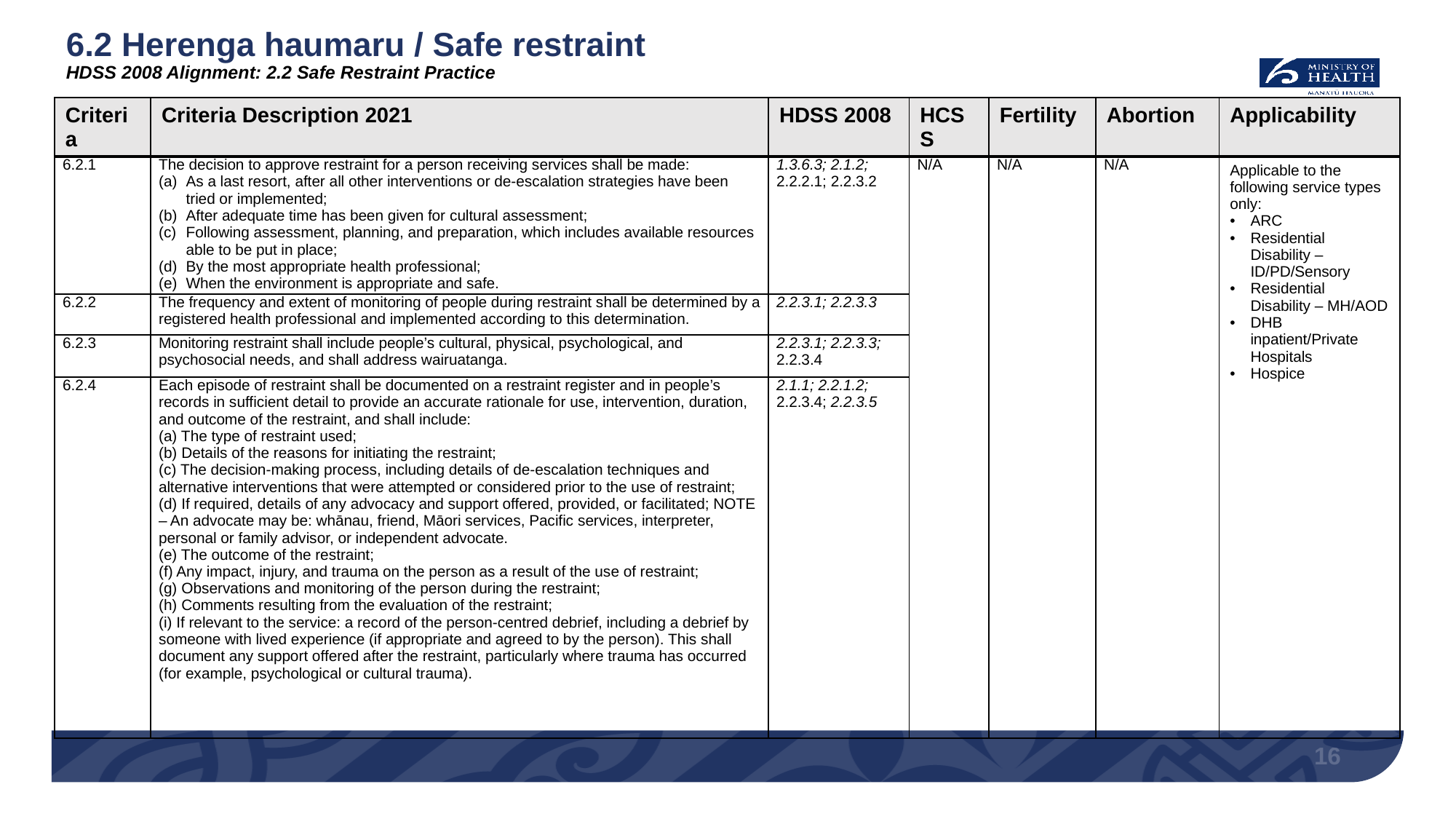

# 6.2 Herenga haumaru / Safe restraint HDSS 2008 Alignment: 2.2 Safe Restraint Practice
| Criteria | Criteria Description 2021 | HDSS 2008 | HCSS | Fertility | Abortion | Applicability |
| --- | --- | --- | --- | --- | --- | --- |
| 6.2.1 | The decision to approve restraint for a person receiving services shall be made: As a last resort, after all other interventions or de-escalation strategies have been tried or implemented; After adequate time has been given for cultural assessment; Following assessment, planning, and preparation, which includes available resources able to be put in place; By the most appropriate health professional; When the environment is appropriate and safe. | 1.3.6.3; 2.1.2; 2.2.2.1; 2.2.3.2 | N/A | N/A | N/A | Applicable to the following service types only: ARC Residential Disability – ID/PD/Sensory Residential Disability – MH/AOD DHB inpatient/Private Hospitals Hospice |
| 6.2.2 | The frequency and extent of monitoring of people during restraint shall be determined by a registered health professional and implemented according to this determination. | 2.2.3.1; 2.2.3.3 |  |  |  |  |
| 6.2.3 | Monitoring restraint shall include people’s cultural, physical, psychological, and psychosocial needs, and shall address wairuatanga. | 2.2.3.1; 2.2.3.3; 2.2.3.4 |  |  |  |  |
| 6.2.4 | Each episode of restraint shall be documented on a restraint register and in people’s records in sufficient detail to provide an accurate rationale for use, intervention, duration, and outcome of the restraint, and shall include: (a) The type of restraint used; (b) Details of the reasons for initiating the restraint; (c) The decision-making process, including details of de-escalation techniques and alternative interventions that were attempted or considered prior to the use of restraint; (d) If required, details of any advocacy and support offered, provided, or facilitated; NOTE – An advocate may be: whānau, friend, Māori services, Pacific services, interpreter, personal or family advisor, or independent advocate. (e) The outcome of the restraint; (f) Any impact, injury, and trauma on the person as a result of the use of restraint; (g) Observations and monitoring of the person during the restraint; (h) Comments resulting from the evaluation of the restraint; (i) If relevant to the service: a record of the person-centred debrief, including a debrief by someone with lived experience (if appropriate and agreed to by the person). This shall document any support offered after the restraint, particularly where trauma has occurred (for example, psychological or cultural trauma). | 2.1.1; 2.2.1.2; 2.2.3.4; 2.2.3.5 |  |  |  |  |